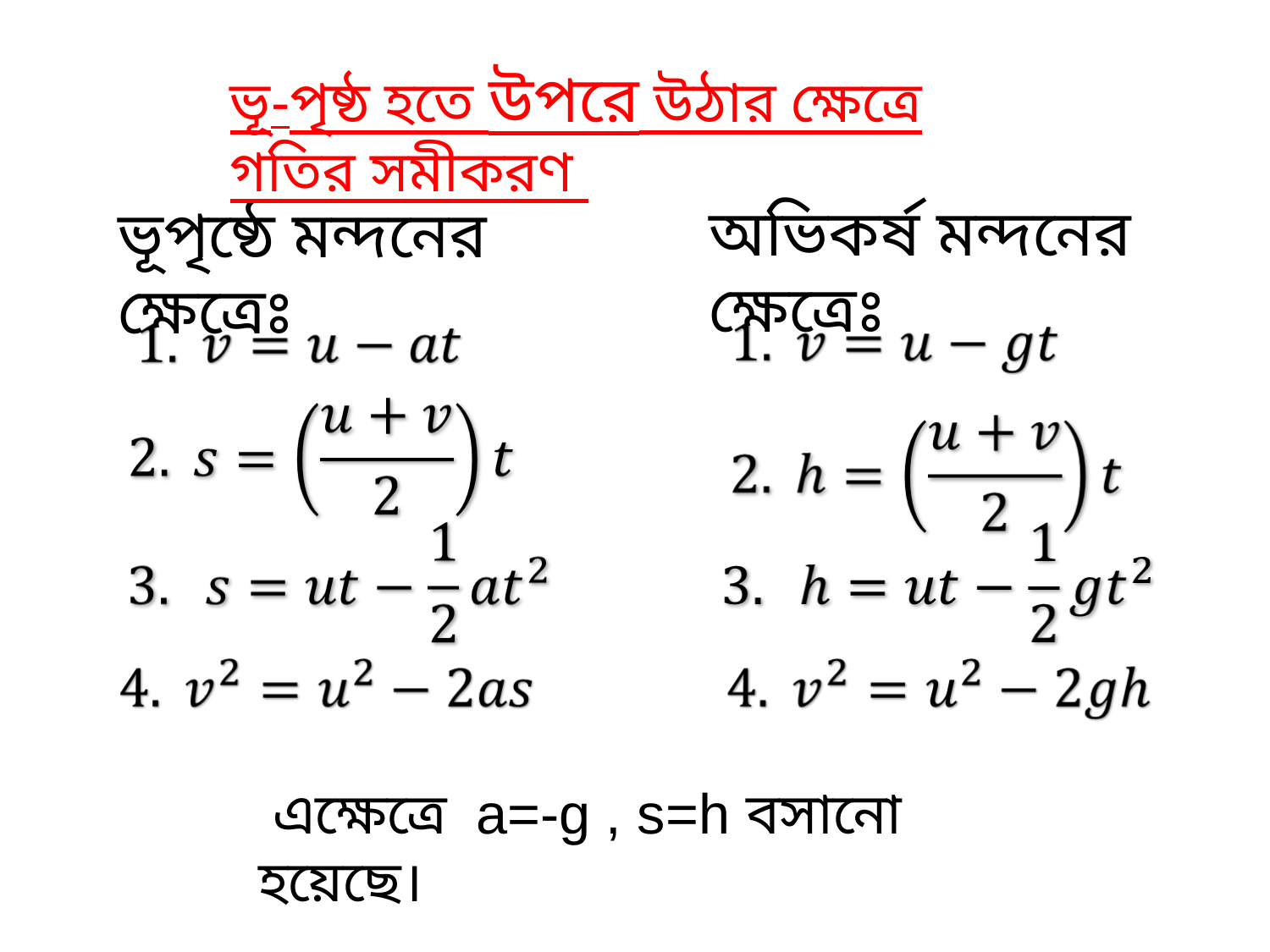

ভূ-পৃষ্ঠ হতে উপরে উঠার ক্ষেত্রে গতির সমীকরণ
অভিকর্ষ মন্দনের ক্ষেত্রেঃ
ভূপৃষ্ঠে মন্দনের ক্ষেত্রেঃ

 এক্ষেত্রে  a=-g , s=h বসানো হয়েছে।